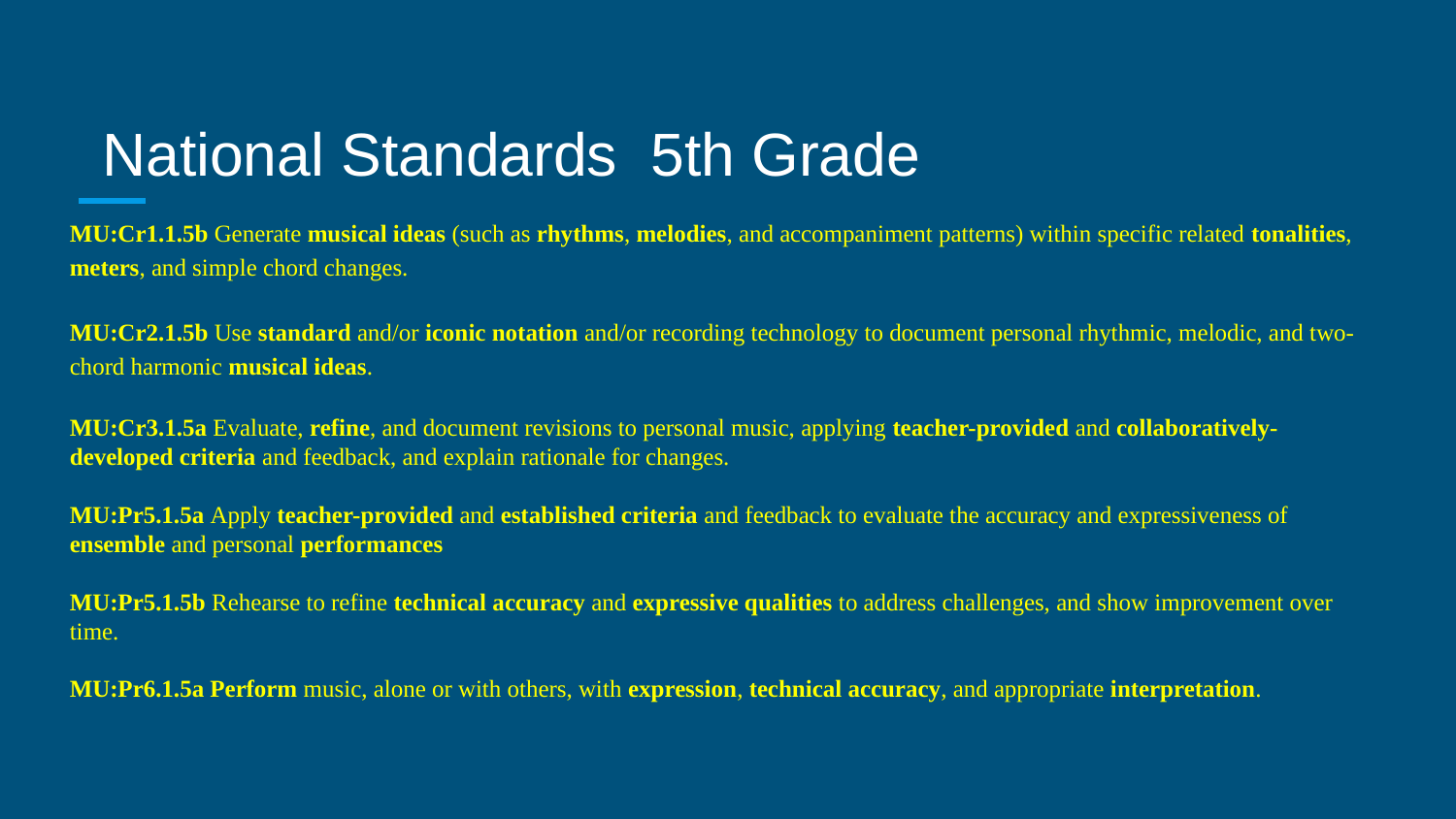

# National Standards

National Standards  5th Grade

MU:Cr1.1.5b Generate musical ideas (such as rhythms, melodies, and accompaniment patterns) within specific related tonalities, meters, and simple chord changes.
MU:Cr2.1.5b Use standard and/or iconic notation and/or recording technology to document personal rhythmic, melodic, and two-chord harmonic musical ideas.
MU:Cr3.1.5a Evaluate, refine, and document revisions to personal music, applying teacher-provided and collaboratively-developed criteria and feedback, and explain rationale for changes.

MU:Pr5.1.5a Apply teacher-provided and established criteria and feedback to evaluate the accuracy and expressiveness of ensemble and personal performances

MU:Pr5.1.5b Rehearse to refine technical accuracy and expressive qualities to address challenges, and show improvement over time.

MU:Pr6.1.5a Perform music, alone or with others, with expression, technical accuracy, and appropriate interpretation.